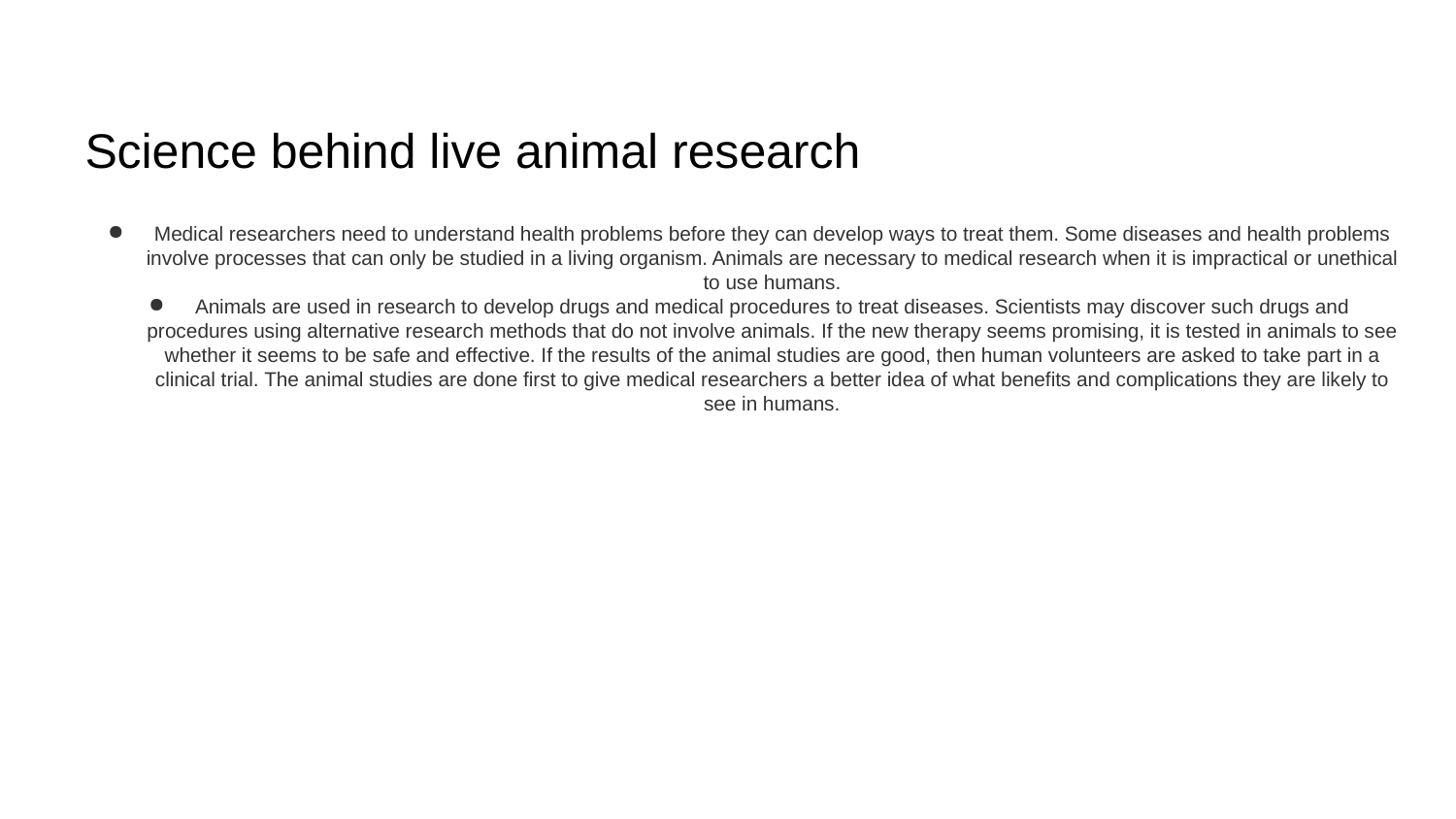

# Science behind live animal research

Medical researchers need to understand health problems before they can develop ways to treat them. Some diseases and health problems involve processes that can only be studied in a living organism. Animals are necessary to medical research when it is impractical or unethical to use humans.
Animals are used in research to develop drugs and medical procedures to treat diseases. Scientists may discover such drugs and procedures using alternative research methods that do not involve animals. If the new therapy seems promising, it is tested in animals to see whether it seems to be safe and effective. If the results of the animal studies are good, then human volunteers are asked to take part in a clinical trial. The animal studies are done first to give medical researchers a better idea of what benefits and complications they are likely to see in humans.